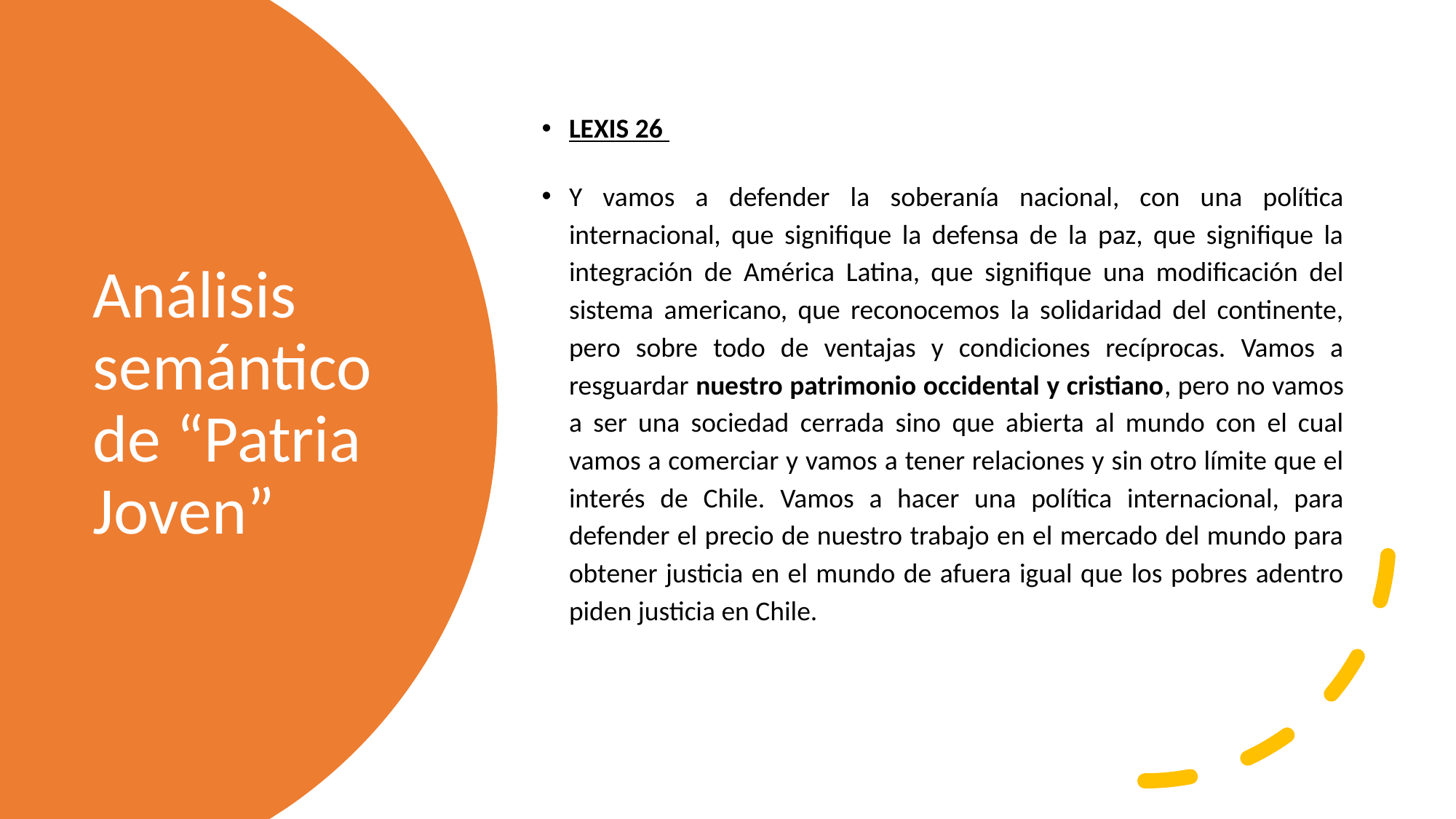

LEXIS 26
Y vamos a defender la soberanía nacional, con una política internacional, que signifique la defensa de la paz, que signifique la integración de América Latina, que signifique una modificación del sistema americano, que reconocemos la solidaridad del continente, pero sobre todo de ventajas y condiciones recíprocas. Vamos a resguardar nuestro patrimonio occidental y cristiano, pero no vamos a ser una sociedad cerrada sino que abierta al mundo con el cual vamos a comerciar y vamos a tener relaciones y sin otro límite que el interés de Chile. Vamos a hacer una política internacional, para defender el precio de nuestro trabajo en el mercado del mundo para obtener justicia en el mundo de afuera igual que los pobres adentro piden justicia en Chile.

# Análisis semántico de “Patria Joven”